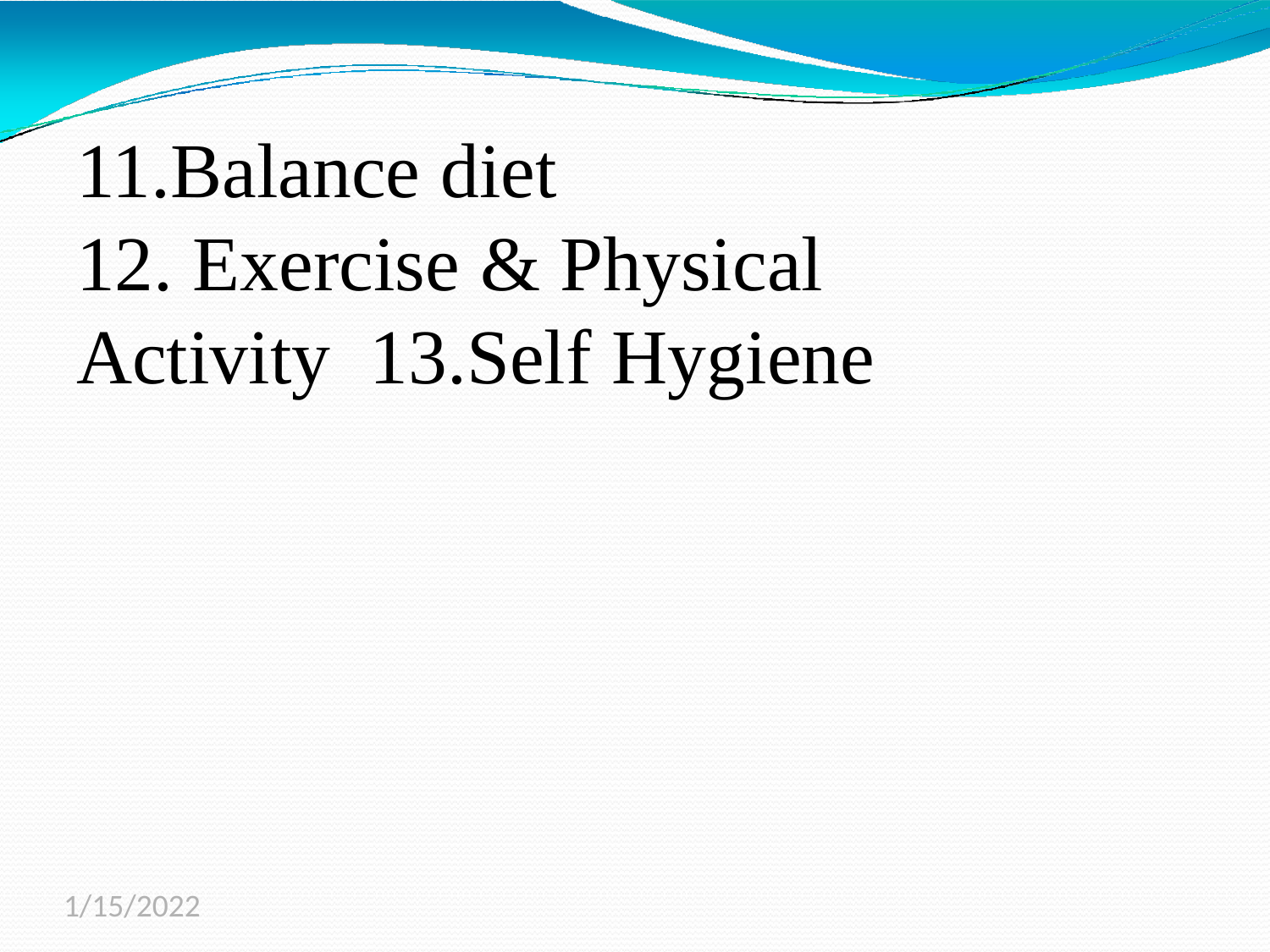

# 11.Balance diet
12. Exercise & Physical Activity  13.Self Hygiene
1/15/2022
Dr. Sravan Yadav, Assistant Professor, CSJMU Kanpur
8